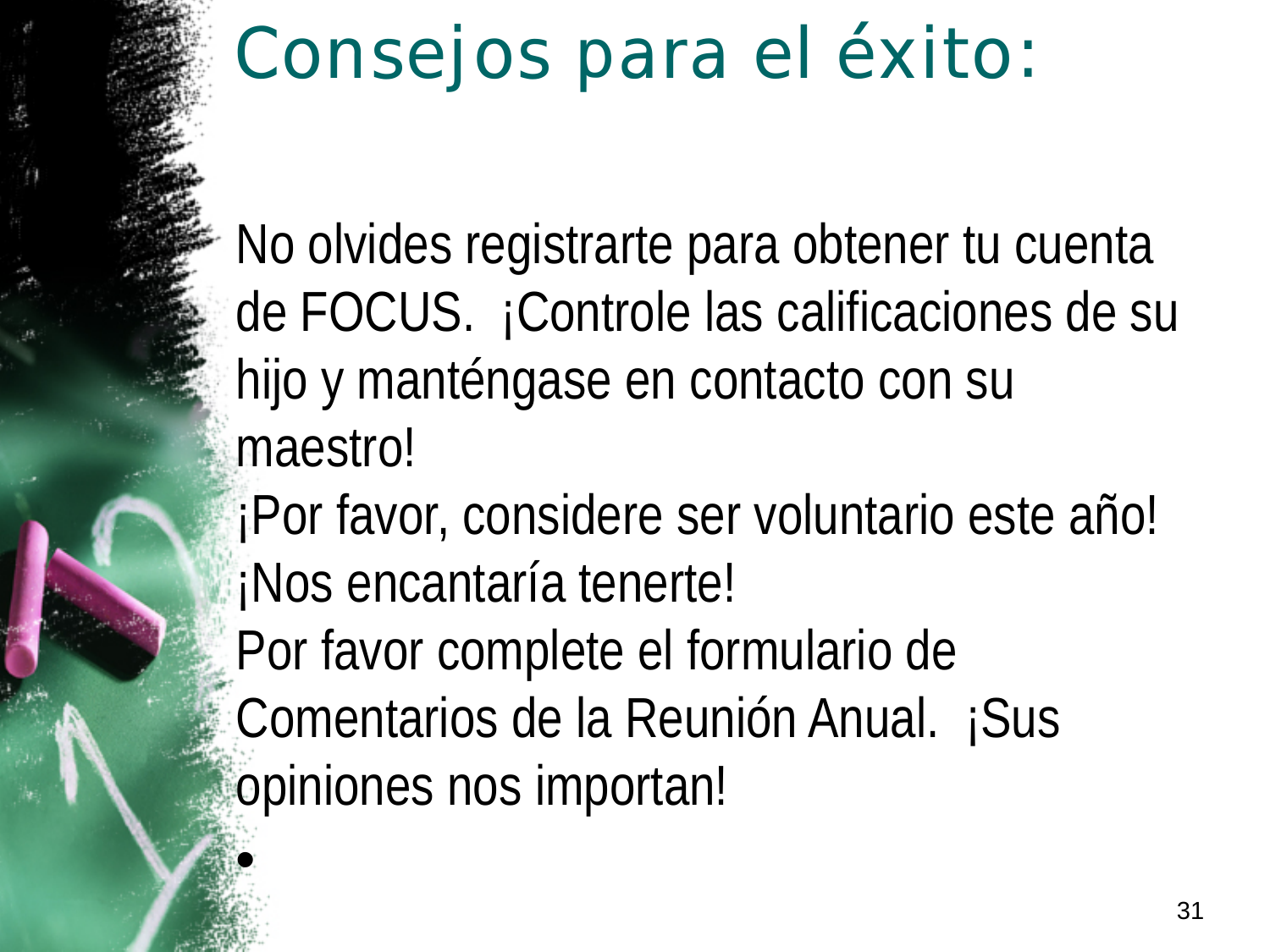

# Consejos para el éxito:

No olvides registrarte para obtener tu cuenta de FOCUS.  ¡Controle las calificaciones de su hijo y manténgase en contacto con su maestro!
¡Por favor, considere ser voluntario este año!  ¡Nos encantaría tenerte!
Por favor complete el formulario de Comentarios de la Reunión Anual.  ¡Sus opiniones nos importan!

31